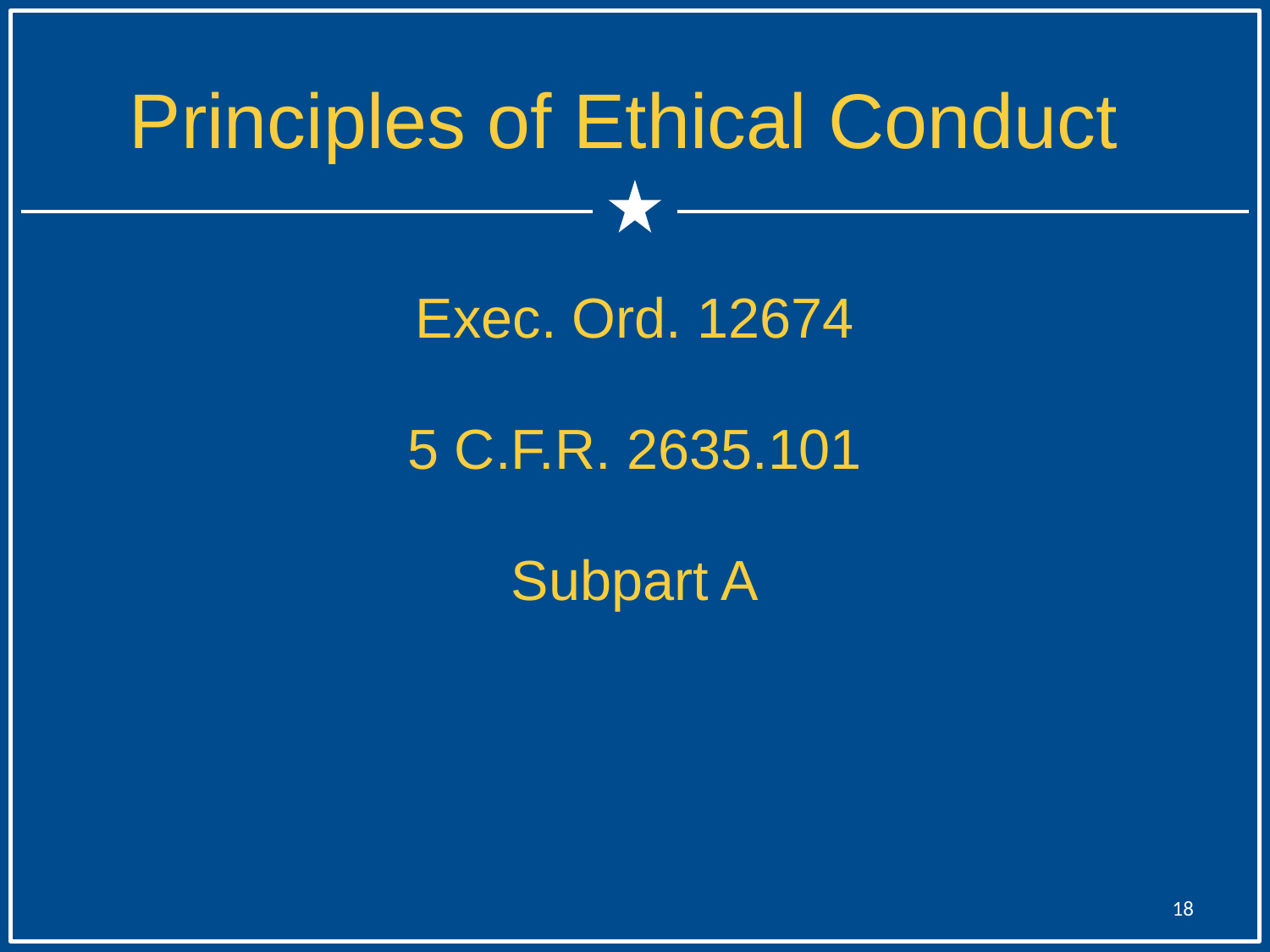

# Principles of Ethical Conduct
Exec. Ord. 12674
5 C.F.R. 2635.101
Subpart A
18